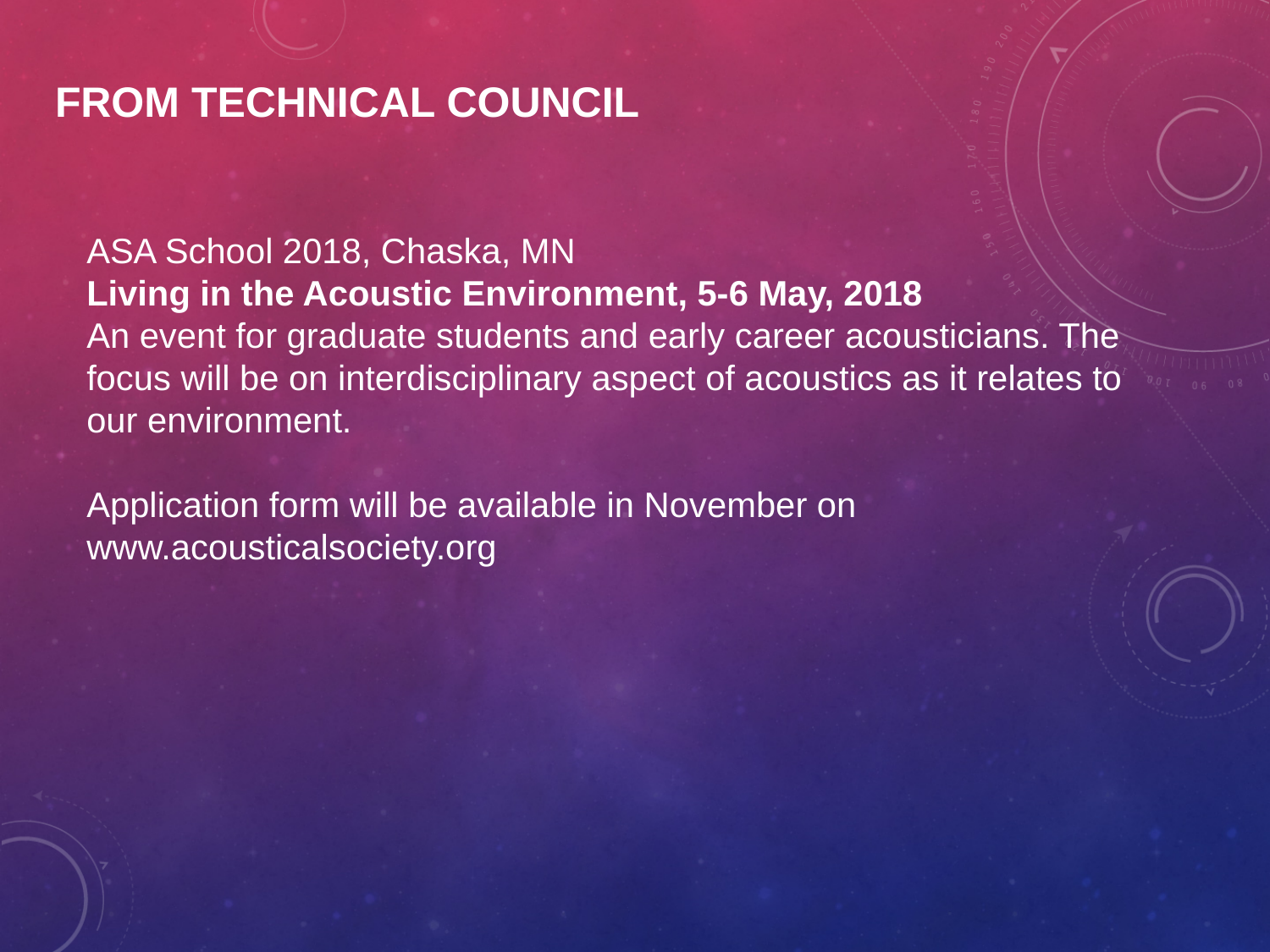

# from Technical Council
ASA School 2018, Chaska, MN
Living in the Acoustic Environment, 5-6 May, 2018
An event for graduate students and early career acousticians. The focus will be on interdisciplinary aspect of acoustics as it relates to our environment.

Application form will be available in November on www.acousticalsociety.org